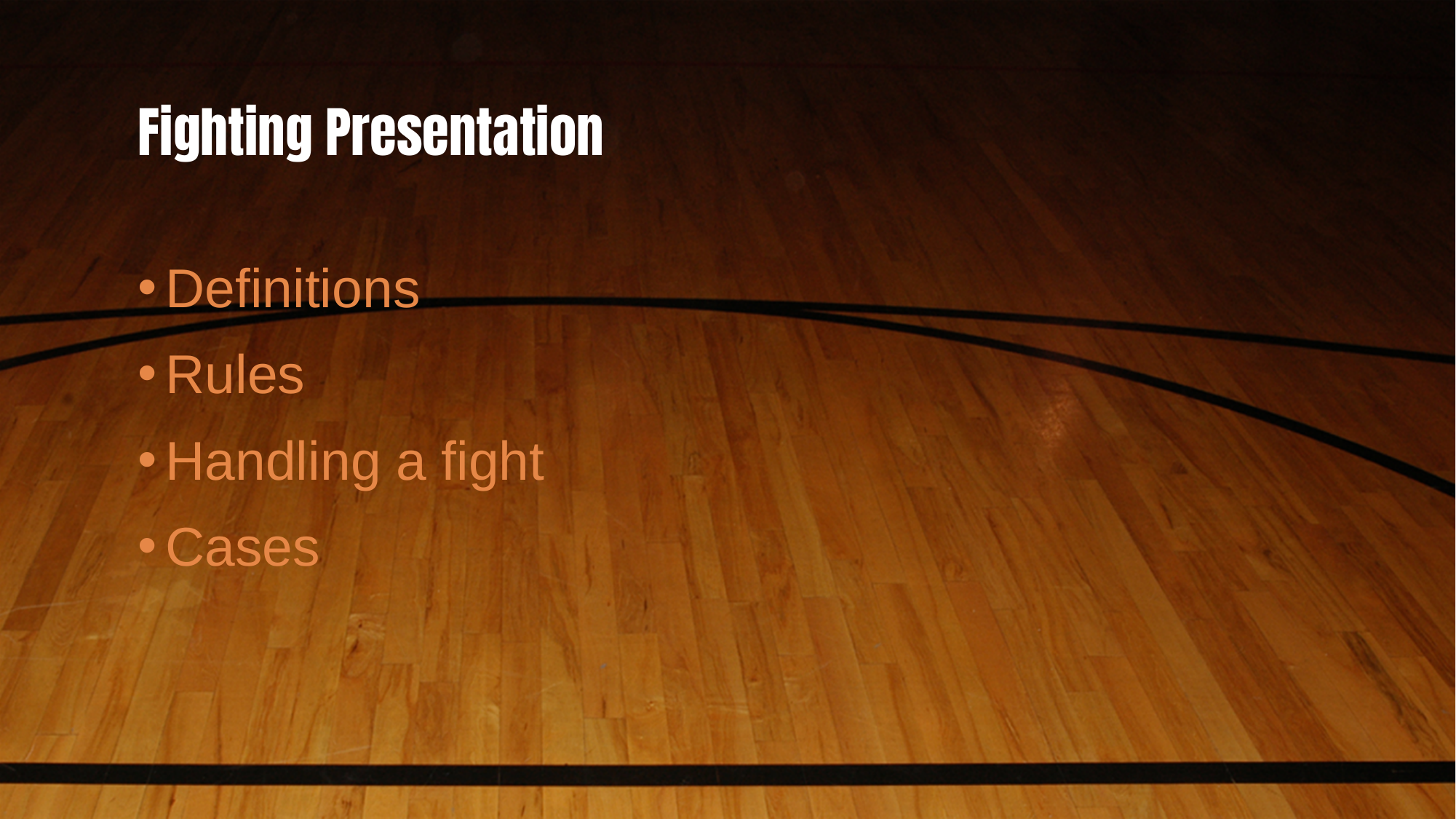

# Fighting Presentation
Definitions
Rules
Handling a fight
Cases